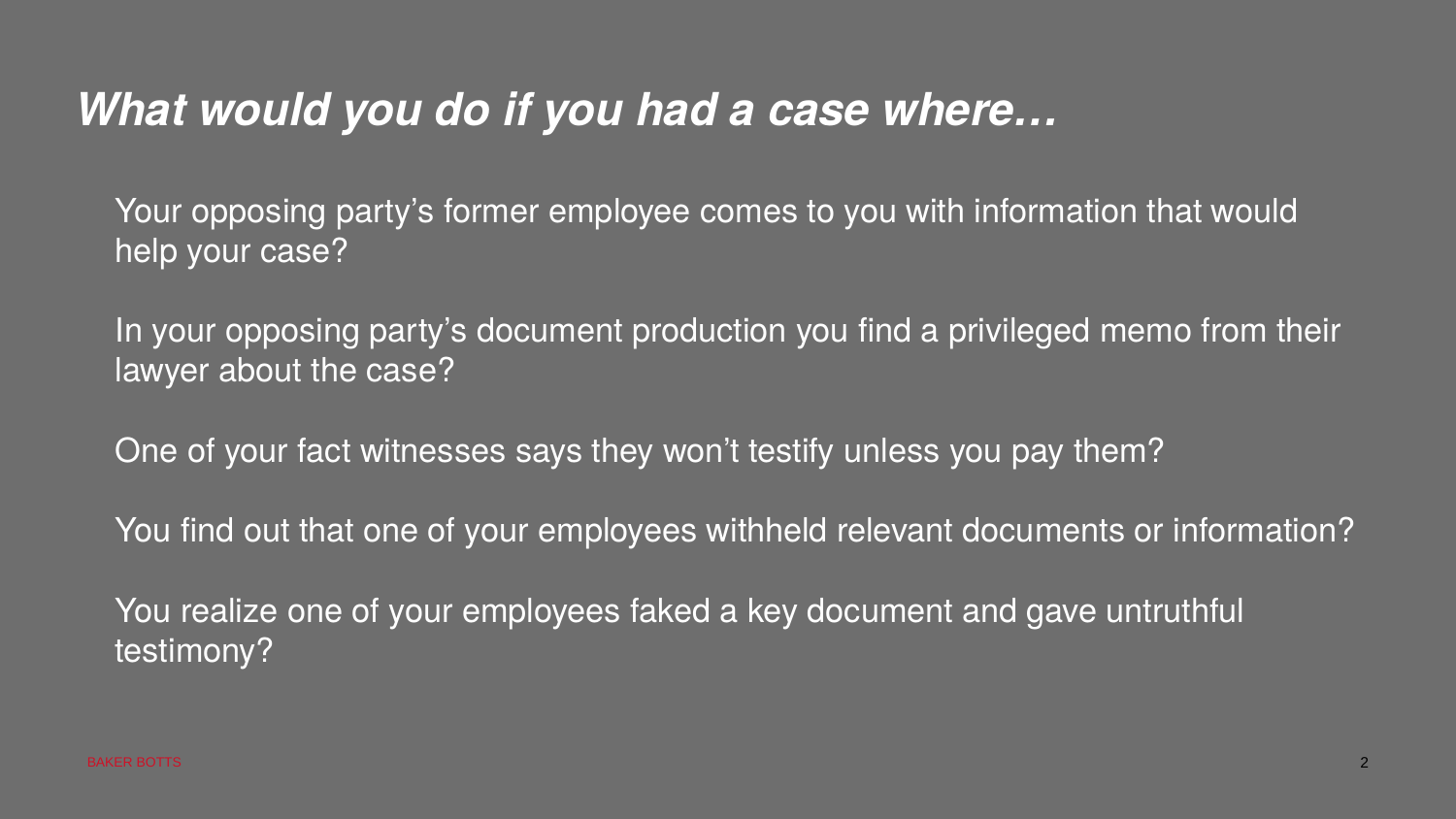

What would you do if you had a case where…

Your opposing party’s former employee comes to you with information that would help your case?

In your opposing party’s document production you find a privileged memo from their lawyer about the case?

One of your fact witnesses says they won’t testify unless you pay them?

You find out that one of your employees withheld relevant documents or information?

You realize one of your employees faked a key document and gave untruthful testimony?

2